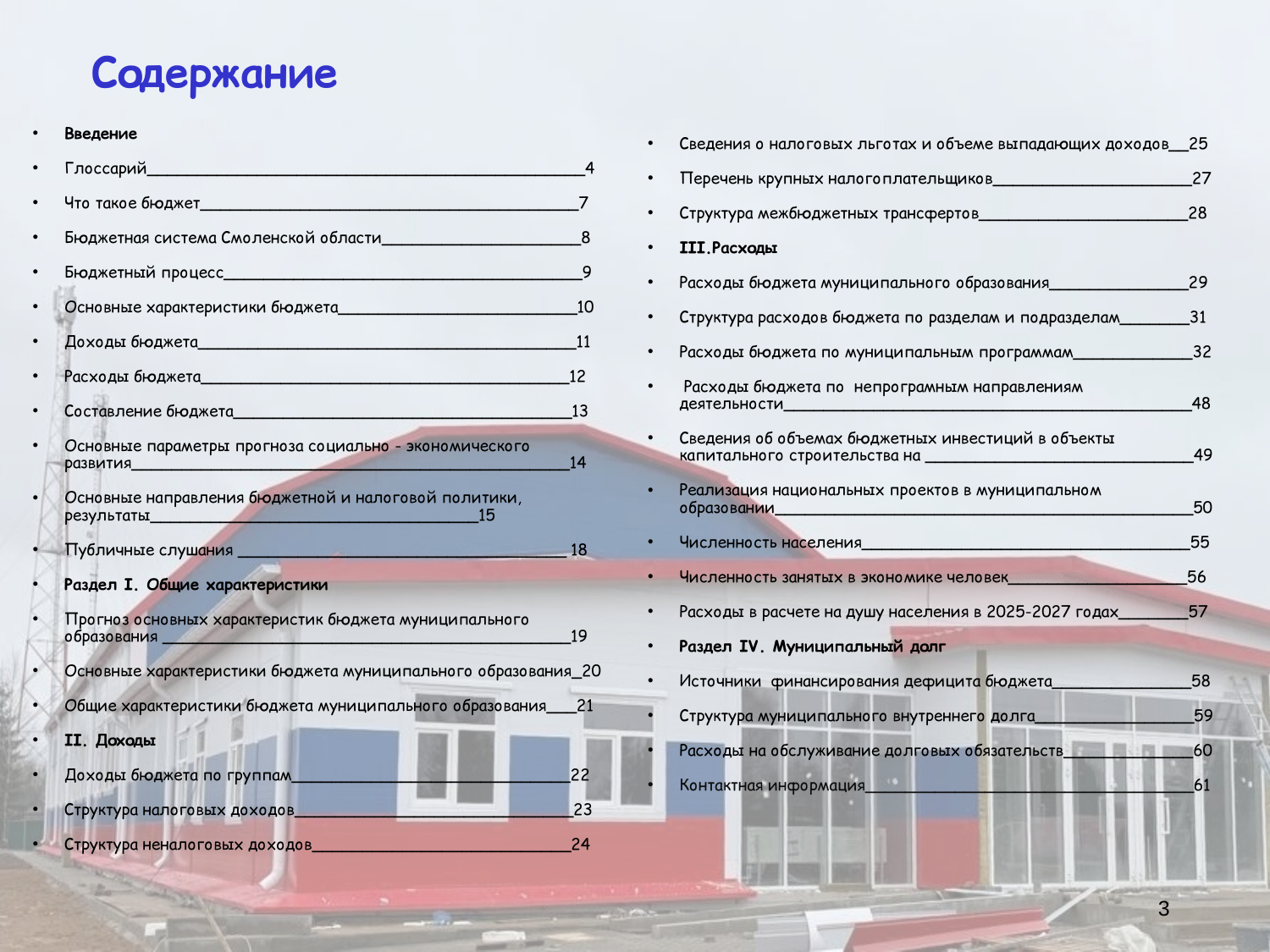

# Содержание
Введение
Глоссарий____________________________________________4
Что такое бюджет______________________________________7
Бюджетная система Смоленской области____________________8
Бюджетный процесс____________________________________9
Основные характеристики бюджета________________________10
Доходы бюджета______________________________________11
Расходы бюджета_____________________________________12
Составление бюджета__________________________________13
Основные параметры прогноза социально - экономического развития____________________________________________14
Основные направления бюджетной и налоговой политики,  результаты_________________________________15
Публичные слушания _________________________________ 18
Раздел I. Общие характеристики
Прогноз основных характеристик бюджета муниципального образования _________________________________________19
Основные характеристики бюджета муниципального образования_20
Общие характеристики бюджета муниципального образования___21
II. Доходы
Доходы бюджета по группам____________________________22
Структура налоговых доходов____________________________23
Структура неналоговых доходов__________________________24

Сведения о налоговых льготах и объеме выпадающих доходов__25
Перечень крупных налогоплательщиков____________________27
Структура межбюджетных трансфертов_____________________28
III.Расходы
Расходы бюджета муниципального образования______________29
Структура расходов бюджета по разделам и подразделам_______31
Расходы бюджета по муниципальным программам____________32
 Расходы бюджета по  непрограмным направлениям деятельности_________________________________________48
Сведения об объемах бюджетных инвестиций в объекты капитального строительства на ___________________________49
Реализация национальных проектов в муниципальном образовании__________________________________________50
Численность населения_________________________________55
Численность занятых в экономике человек__________________56
Расходы в расчете на душу населения в 2025-2027 годах_______57
Раздел IV. Муниципальный долг
Источники  финансирования дефицита бюджета______________58
Структура муниципального внутреннего долга________________59
Расходы на обслуживание долговых обязательств_____________60
Контактная информация_________________________________61

3